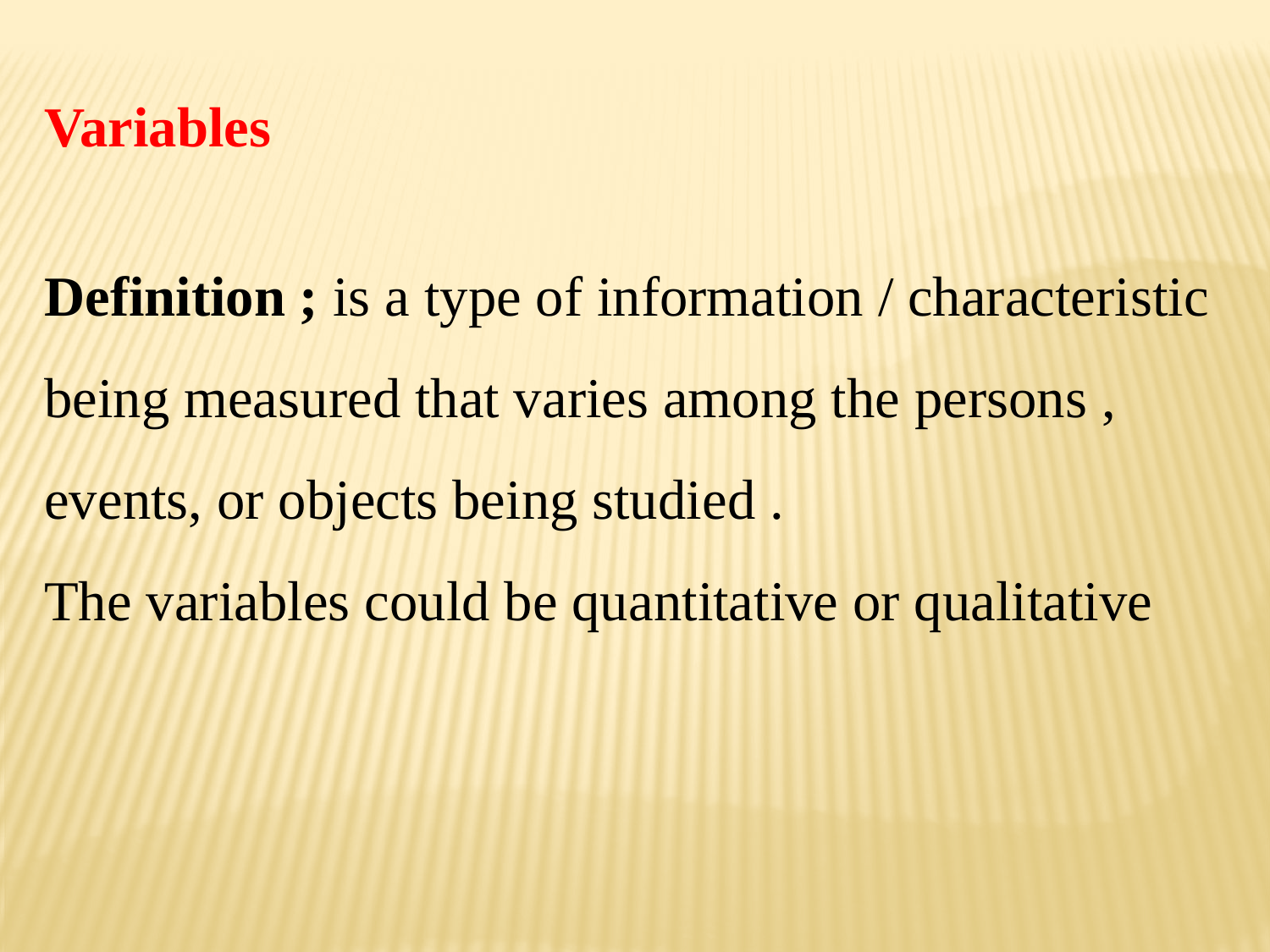

Variables

Definition ; is a type of information / characteristic being measured that varies among the persons , events, or objects being studied .
The variables could be quantitative or qualitative